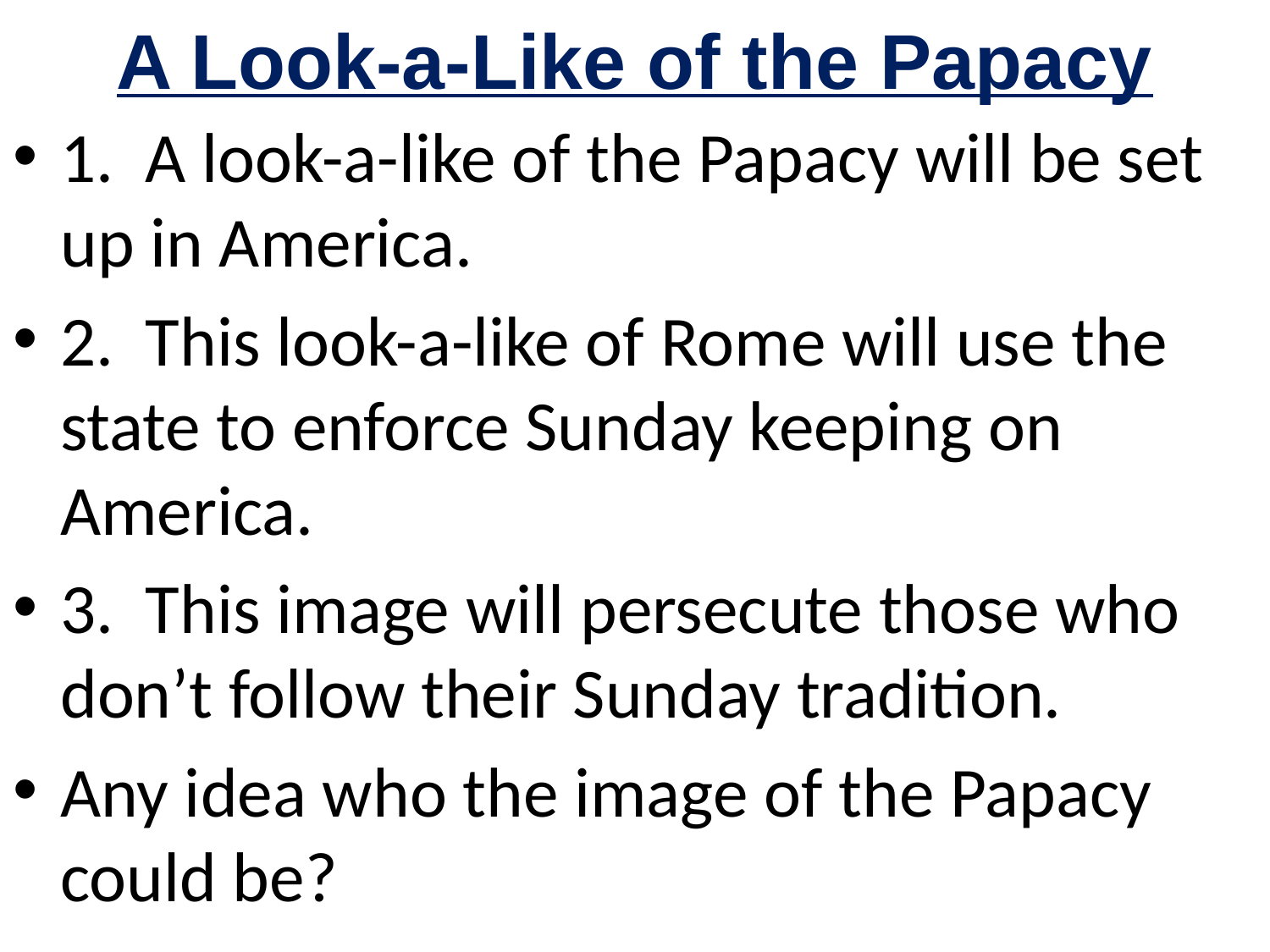

# A Look-a-Like of the Papacy
1.  A look-a-like of the Papacy will be set up in America.
2.  This look-a-like of Rome will use the state to enforce Sunday keeping on America.
3.  This image will persecute those who don’t follow their Sunday tradition.
Any idea who the image of the Papacy could be?